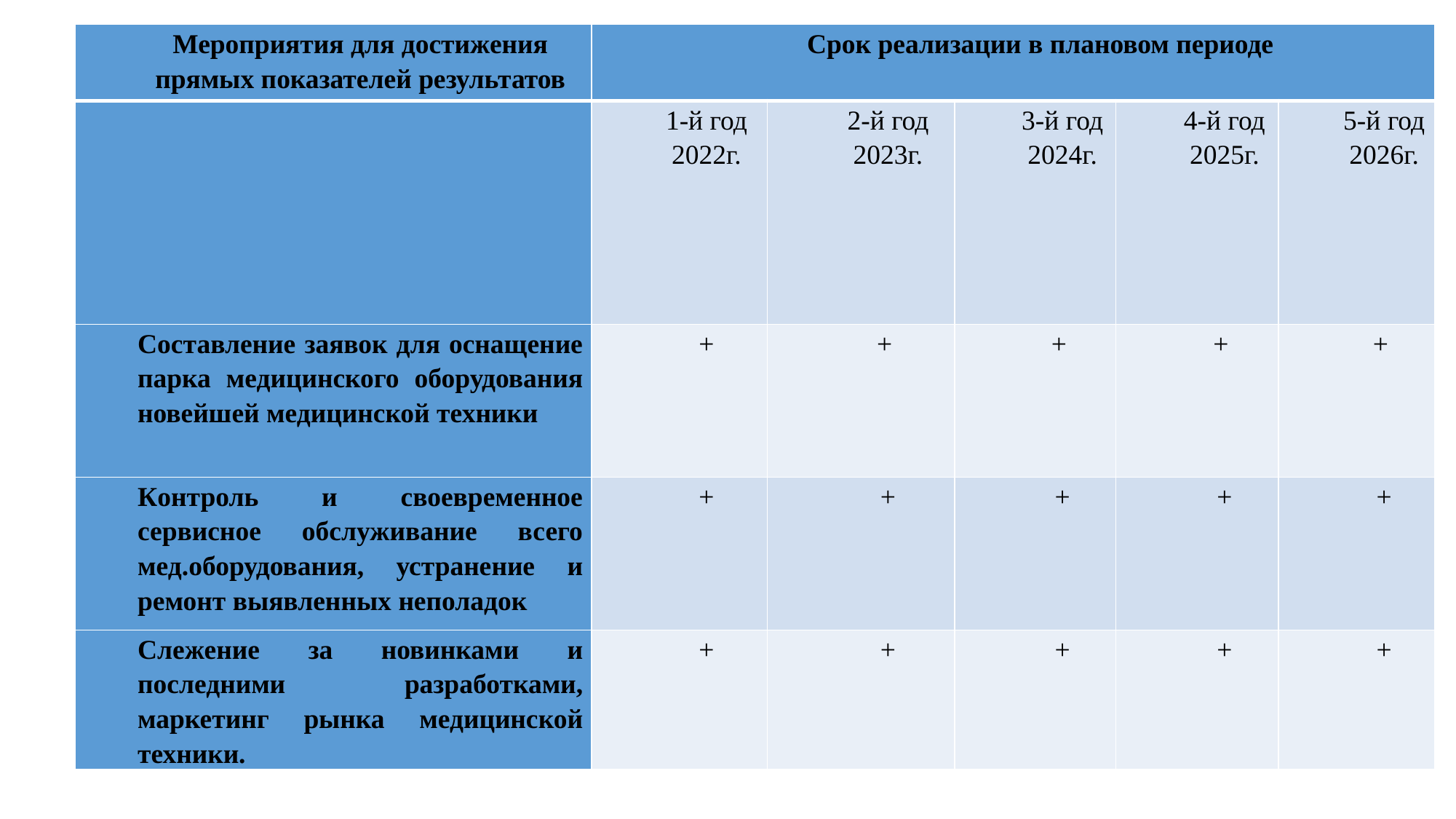

| Мероприятия для достижения прямых показателей результатов | Срок реализации в плановом периоде |  |  |  |  |
| --- | --- | --- | --- | --- | --- |
|  | 1-й год 2022г. | 2-й год 2023г. | 3-й год 2024г. | 4-й год 2025г. | 5-й год 2026г. |
| Составление заявок для оснащение парка медицинского оборудования новейшей медицинской техники | + | + | + | + | + |
| Контроль и своевременное сервисное обслуживание всего мед.оборудования, устранение и ремонт выявленных неполадок | + | + | + | + | + |
| Слежение за новинками и последними разработками, маркетинг рынка медицинской техники. | + | + | + | + | + |